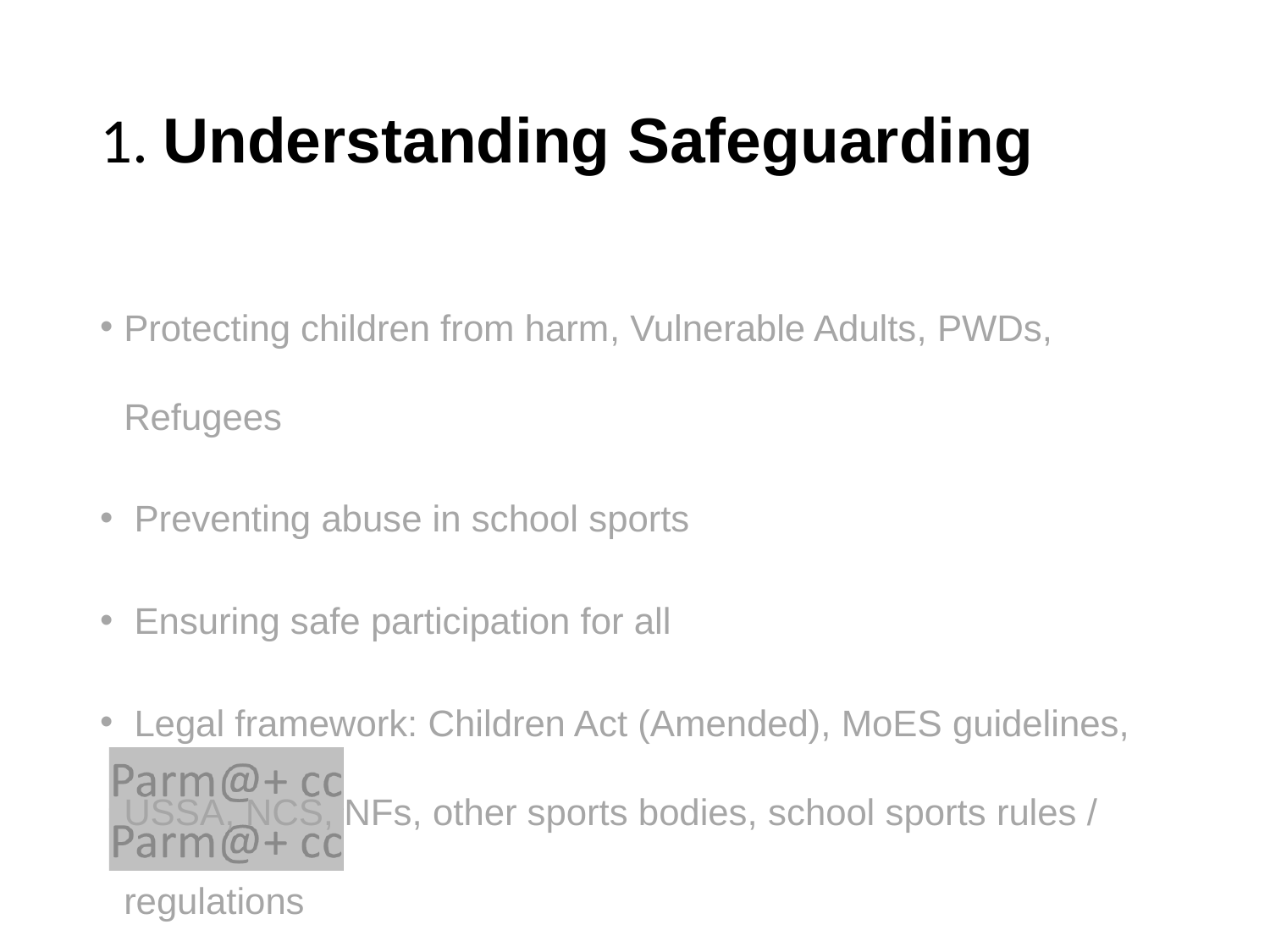

# 1. Understanding Safeguarding
Protecting children from harm, Vulnerable Adults, PWDs, Refugees
 Preventing abuse in school sports
 Ensuring safe participation for all
 Legal framework: Children Act (Amended), MoES guidelines, USSA, NCS, NFs, other sports bodies, school sports rules / regulations